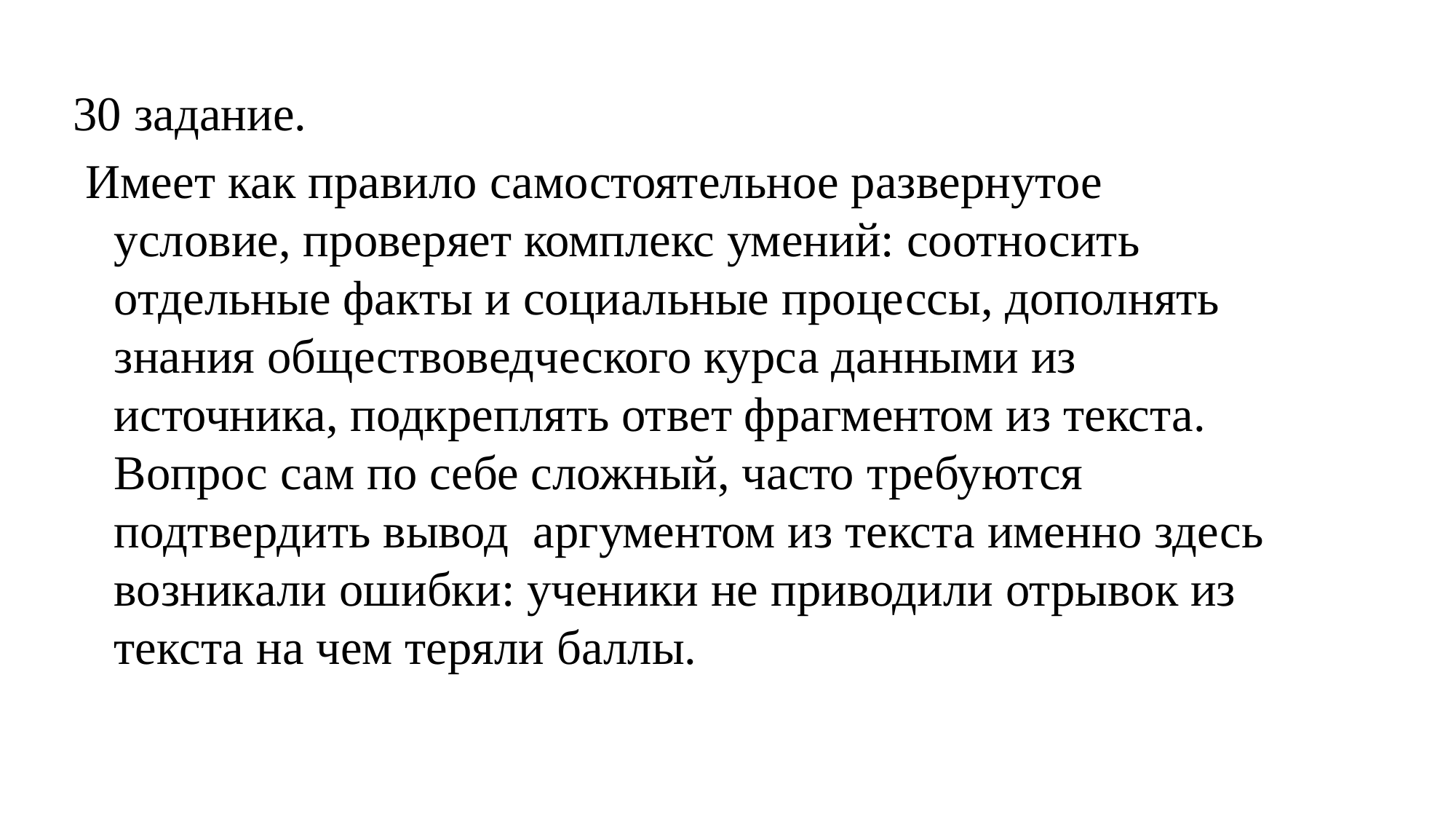

30 задание.
 Имеет как правило самостоятельное развернутое условие, проверяет комплекс умений: соотносить отдельные факты и социальные процессы, дополнять знания обществоведческого курса данными из источника, подкреплять ответ фрагментом из текста. Вопрос сам по себе сложный, часто требуются подтвердить вывод  аргументом из текста именно здесь возникали ошибки: ученики не приводили отрывок из текста на чем теряли баллы.